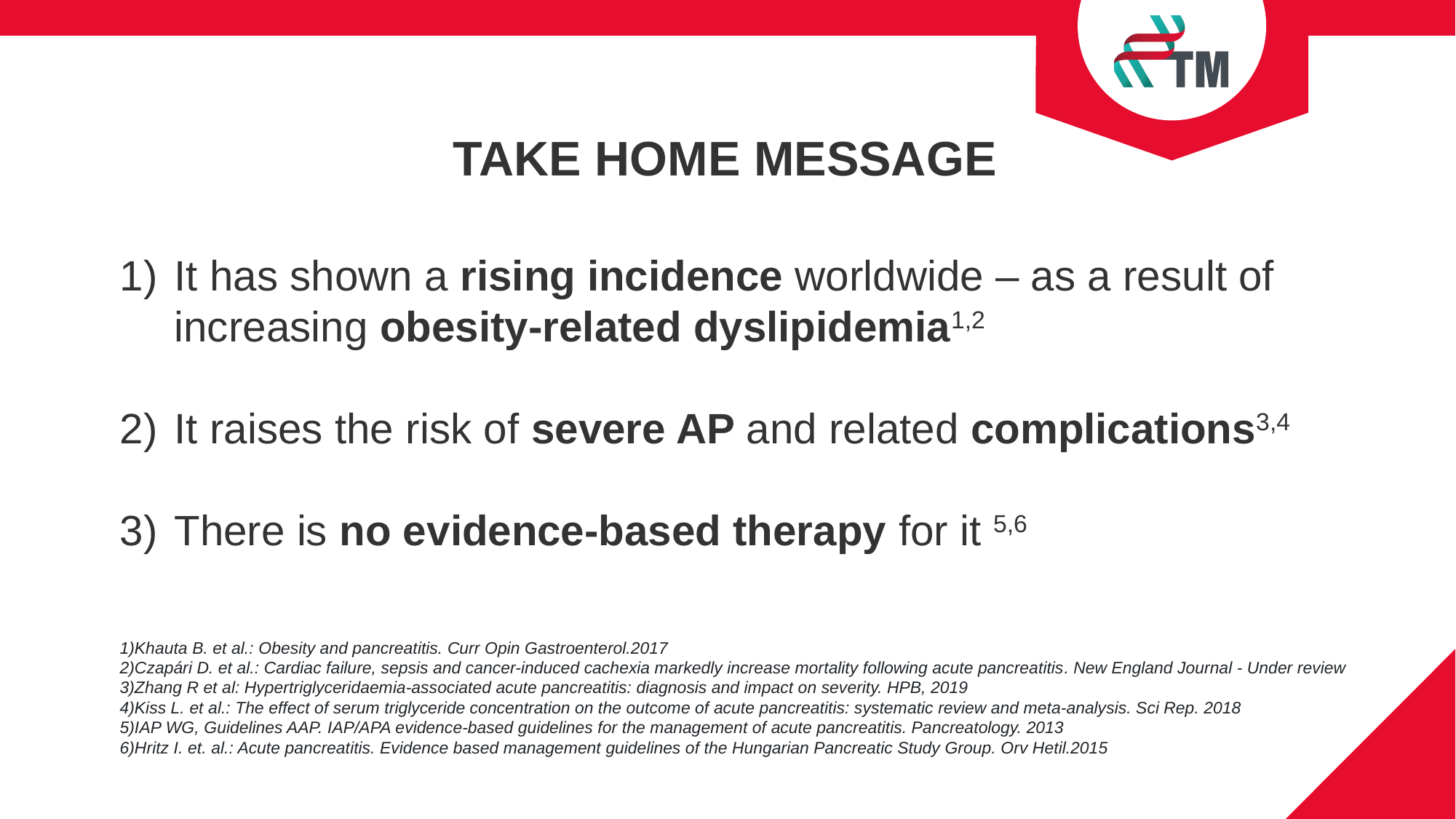

TAKE HOME MESSAGE
It has shown a rising incidence worldwide – as a result of increasing obesity-related dyslipidemia1,2

It raises the risk of severe AP and related complications3,4

There is no evidence-based therapy for it 5,6
1)Khauta B. et al.: Obesity and pancreatitis. Curr Opin Gastroenterol.2017
2)Czapári D. et al.: Cardiac failure, sepsis and cancer-induced cachexia markedly increase mortality following acute pancreatitis. New England Journal - Under review
3)Zhang R et al: Hypertriglyceridaemia-associated acute pancreatitis: diagnosis and impact on severity. HPB, 2019
4)Kiss L. et al.: The effect of serum triglyceride concentration on the outcome of acute pancreatitis: systematic review and meta-analysis. Sci Rep. 2018
5)IAP WG, Guidelines AAP. IAP/APA evidence-based guidelines for the management of acute pancreatitis. Pancreatology. 2013
6)Hritz I. et. al.: Acute pancreatitis. Evidence based management guidelines of the Hungarian Pancreatic Study Group. Orv Hetil.2015